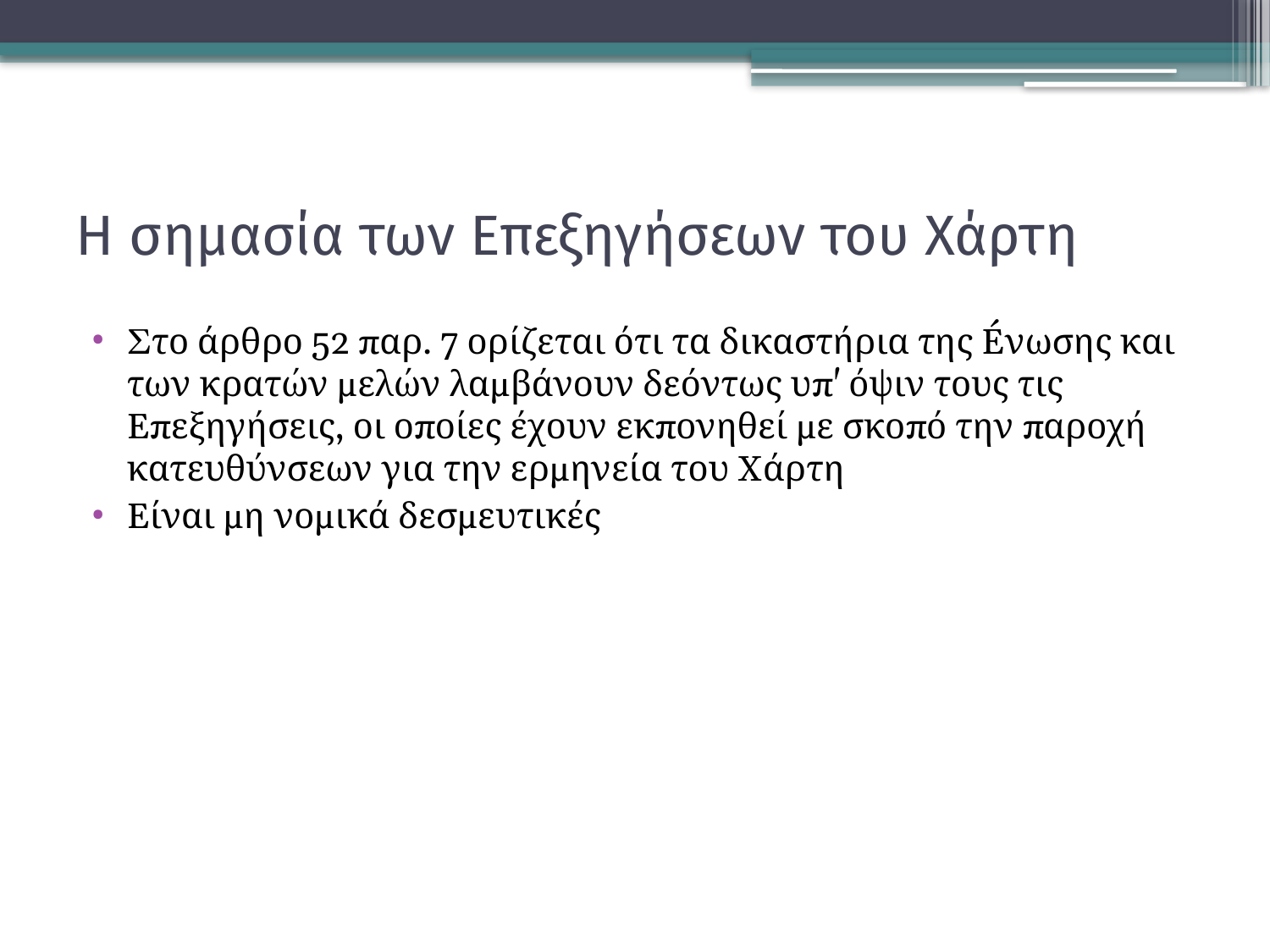

# Η σημασία των Επεξηγήσεων του Χάρτη
Στο άρθρο 52 παρ. 7 ορίζεται ότι τα δικαστήρια της Ένωσης και των κρατών μελών λαμβάνουν δεόντως υπ' όψιν τους τις Επεξηγήσεις, οι οποίες έχουν εκπονηθεί με σκοπό την παροχή κατευθύνσεων για την ερμηνεία του Χάρτη
Είναι μη νομικά δεσμευτικές